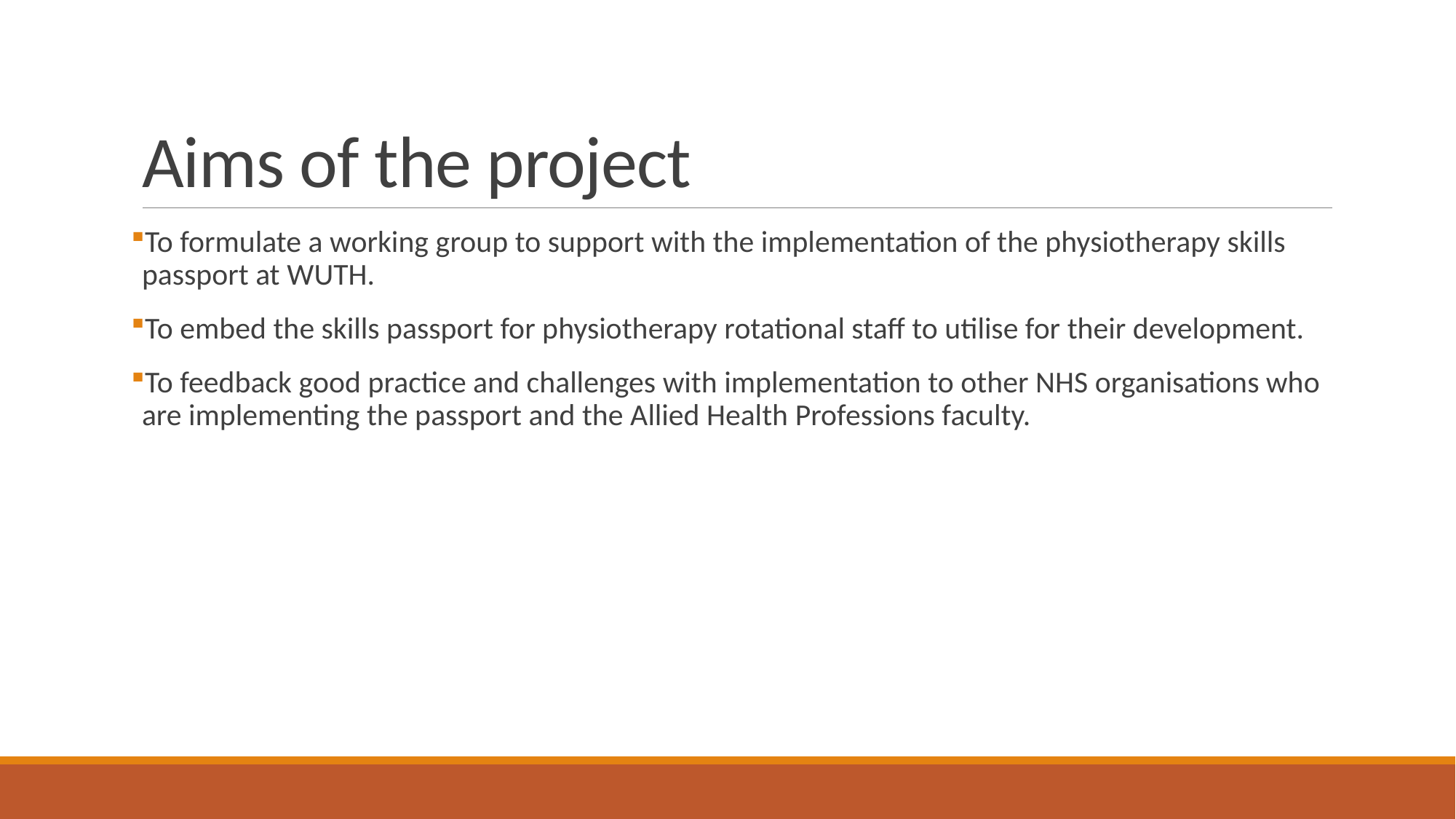

# Aims of the project
To formulate a working group to support with the implementation of the physiotherapy skills passport at WUTH.
To embed the skills passport for physiotherapy rotational staff to utilise for their development.
To feedback good practice and challenges with implementation to other NHS organisations who are implementing the passport and the Allied Health Professions faculty.